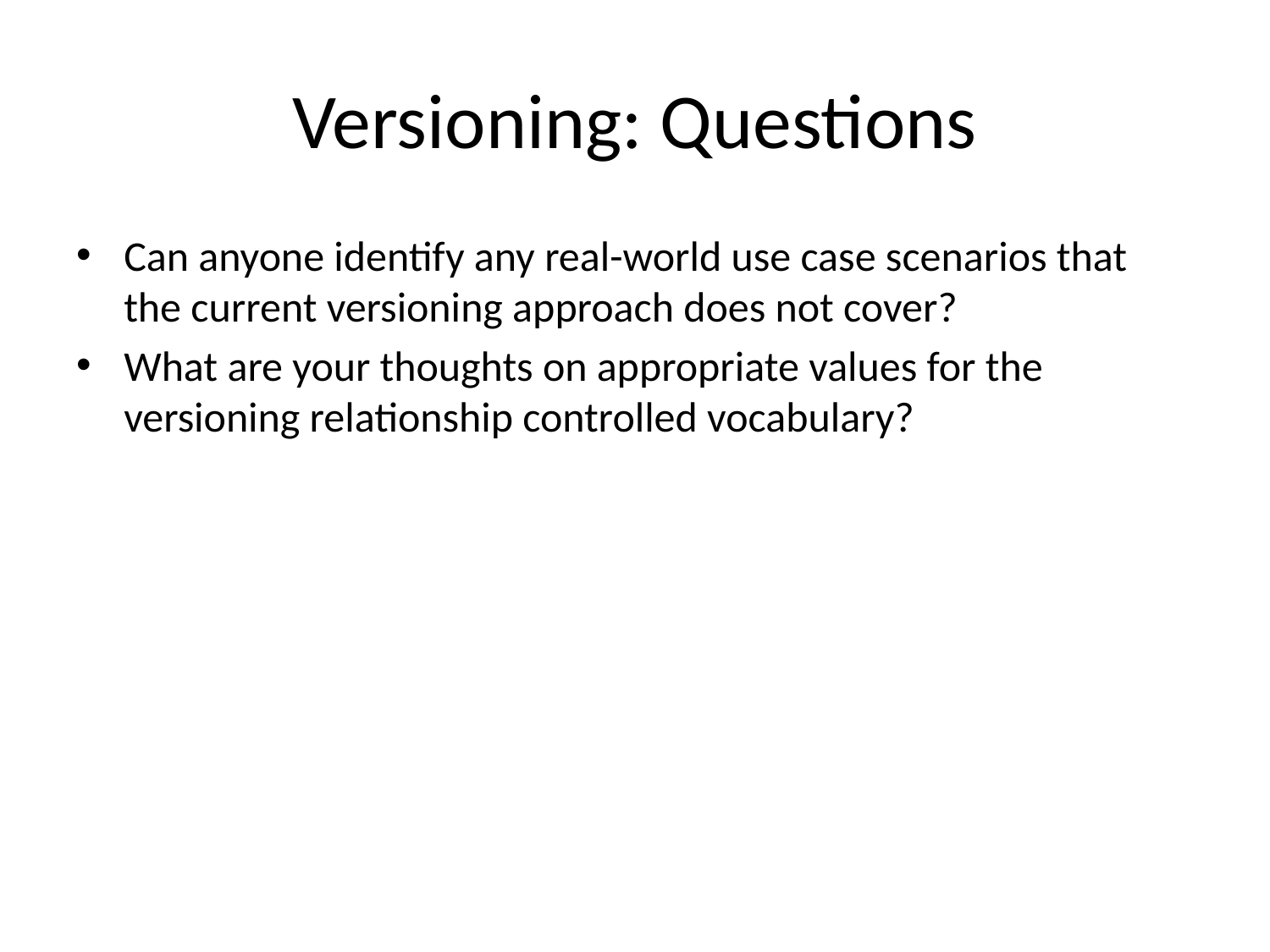

# Versioning: Questions
Can anyone identify any real-world use case scenarios that the current versioning approach does not cover?
What are your thoughts on appropriate values for the versioning relationship controlled vocabulary?